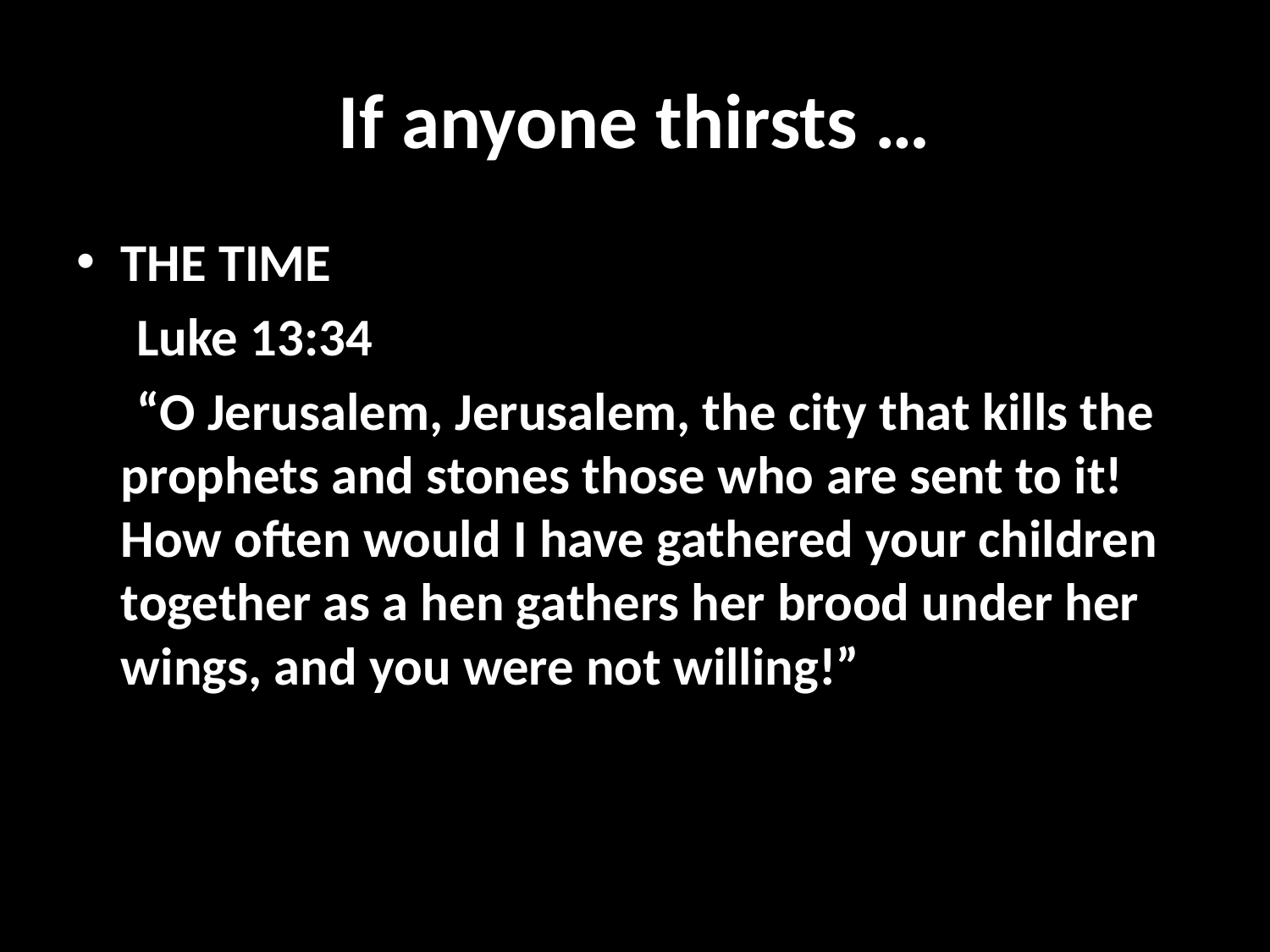

# If anyone thirsts …
THE TIME
     Luke 13:34
     “O Jerusalem, Jerusalem, the city that kills the prophets and stones those who are sent to it! How often would I have gathered your children together as a hen gathers her brood under her wings, and you were not willing!”